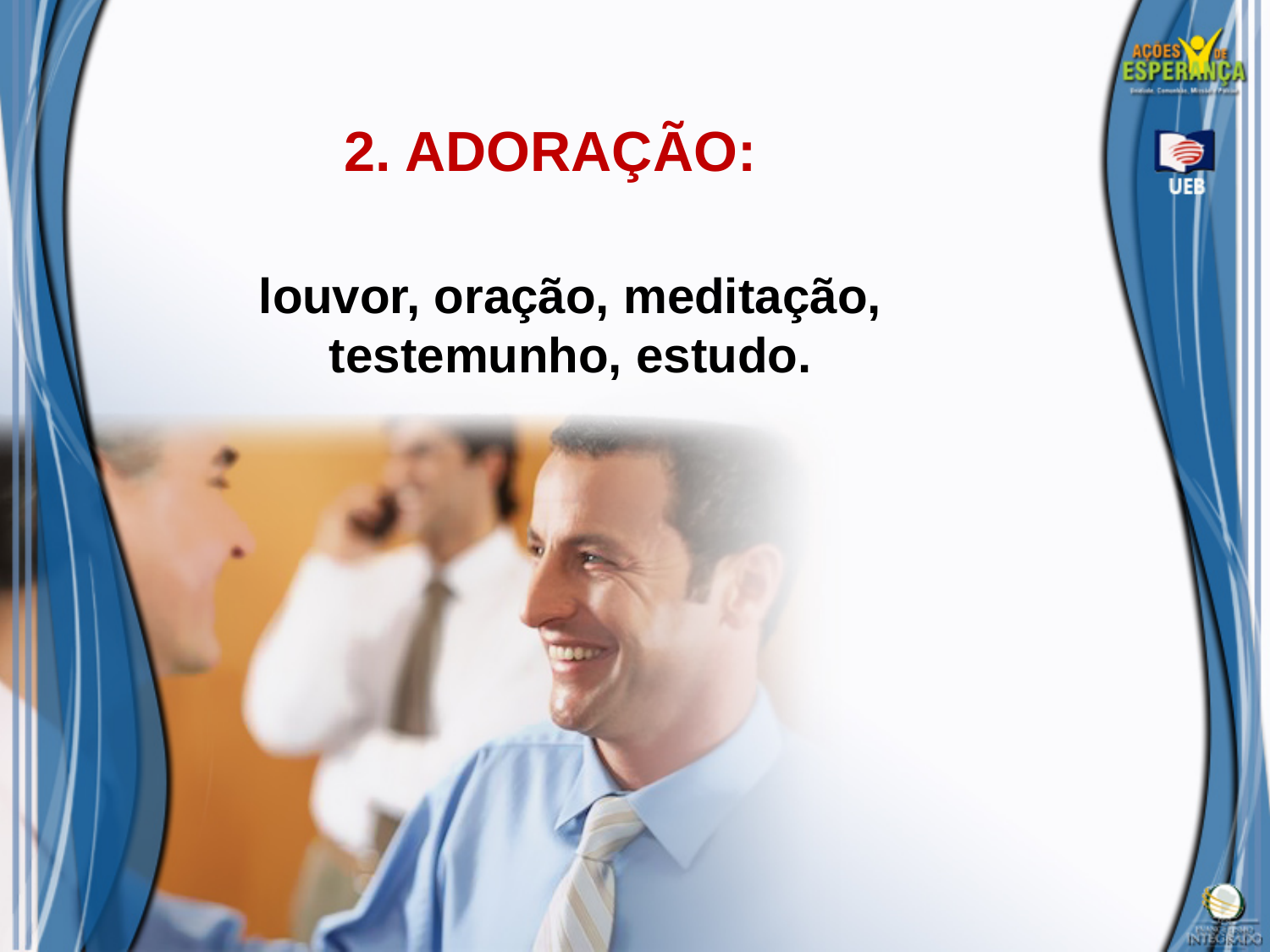

2. ADORAÇÃO:
louvor, oração, meditação, testemunho, estudo.